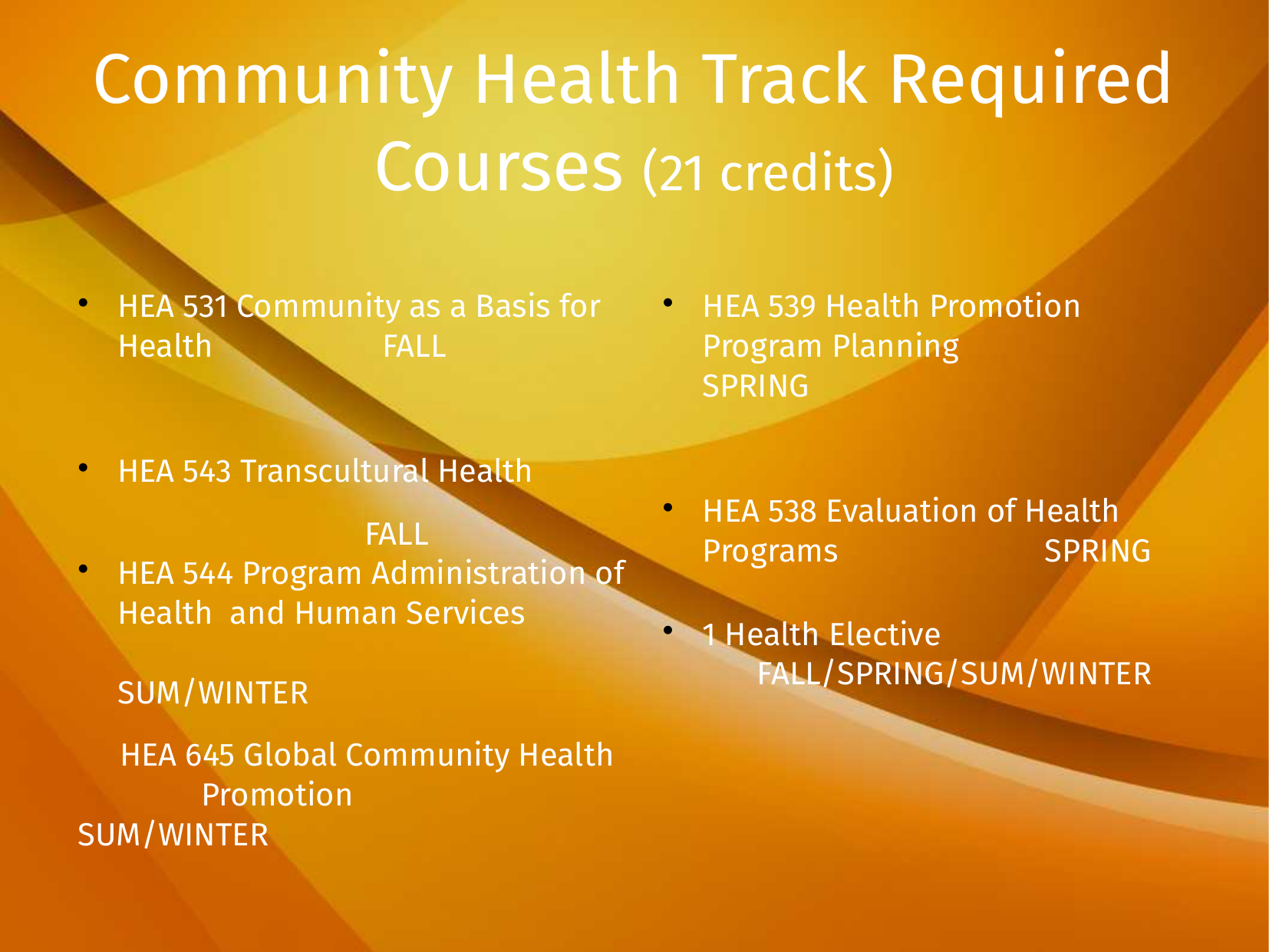

# Community Health Track Required Courses (21 credits)

HEA 531 Community as a Basis for Health                    FALL

HEA 543 Transcultural Health
                                  FALL

HEA 539 Health Promotion Program Planning         			SPRING

HEA 538 Evaluation of Health Programs                     	SPRING
HEA 544 Program Administration of Health  and Human Services                               	                        SUM/WINTER
     HEA 645 Global Community Health 	 Promotion              SUM/WINTER

1 Health Elective               			FALL/SPRING/SUM/WINTER